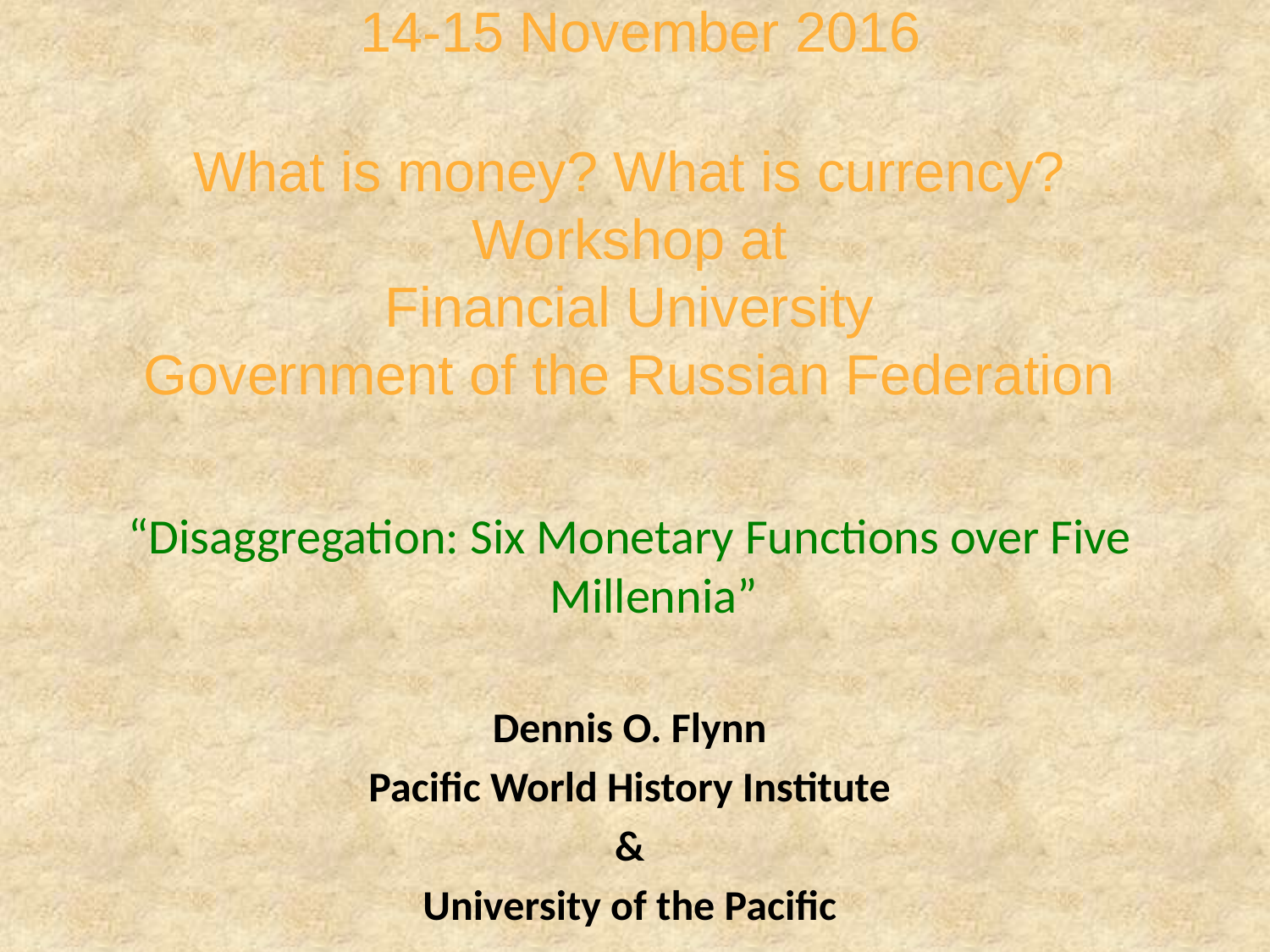

14-15 November 2016
What is money? What is currency?
Workshop at
Financial University
Government of the Russian Federation

“Disaggregation: Six Monetary Functions over Five Millennia”

Dennis O. Flynn
Pacific World History Institute
&
University of the Pacific